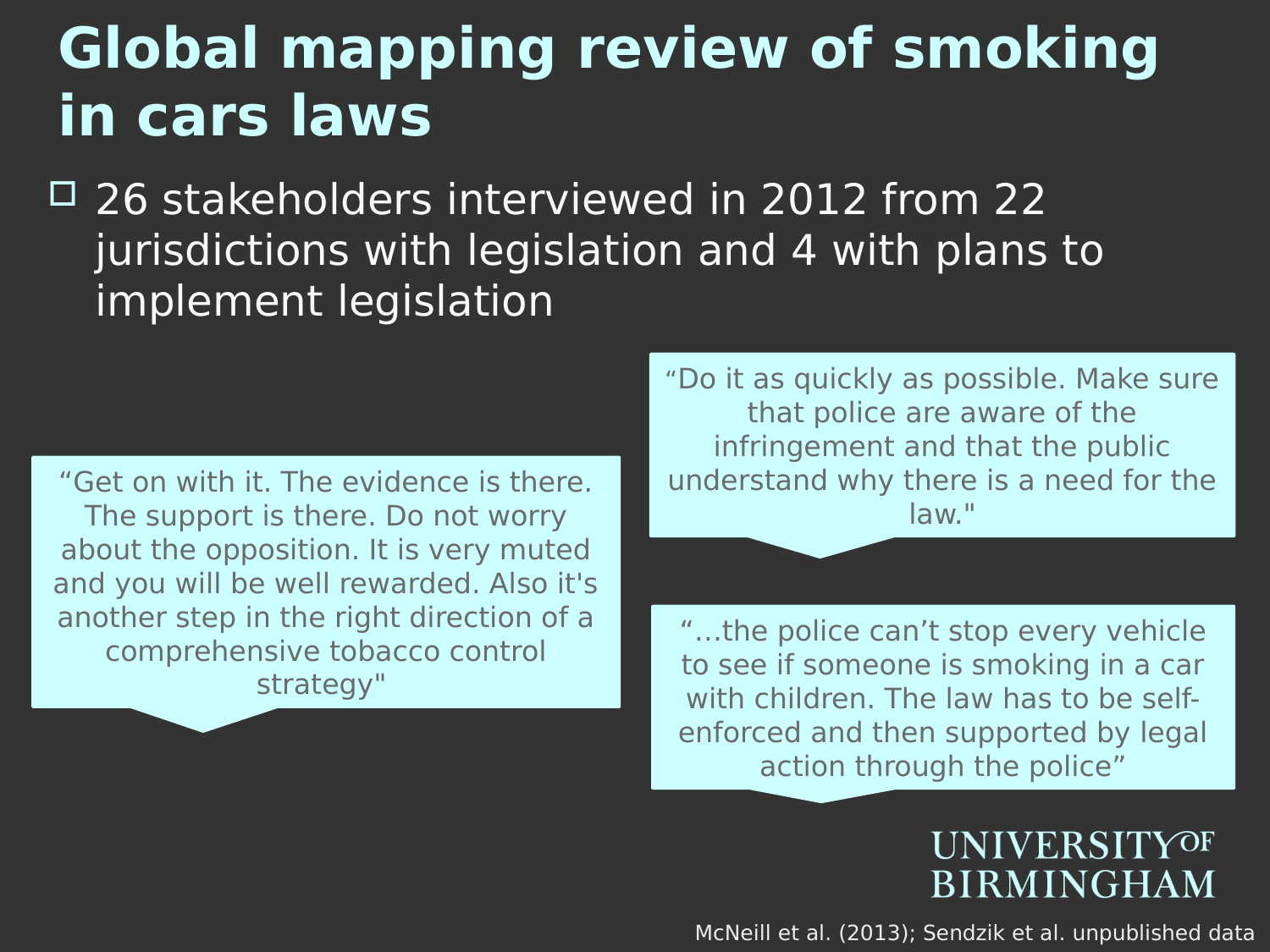

# Global mapping review of smoking in cars laws
26 stakeholders interviewed in 2012 from 22 jurisdictions with legislation and 4 with plans to implement legislation
“Do it as quickly as possible. Make sure that police are aware of the infringement and that the public understand why there is a need for the law."
“Get on with it. The evidence is there. The support is there. Do not worry about the opposition. It is very muted and you will be well rewarded. Also it's another step in the right direction of a comprehensive tobacco control strategy"
“…the police can’t stop every vehicle to see if someone is smoking in a car with children. The law has to be self-enforced and then supported by legal action through the police”
McNeill et al. (2013); Sendzik et al. unpublished data